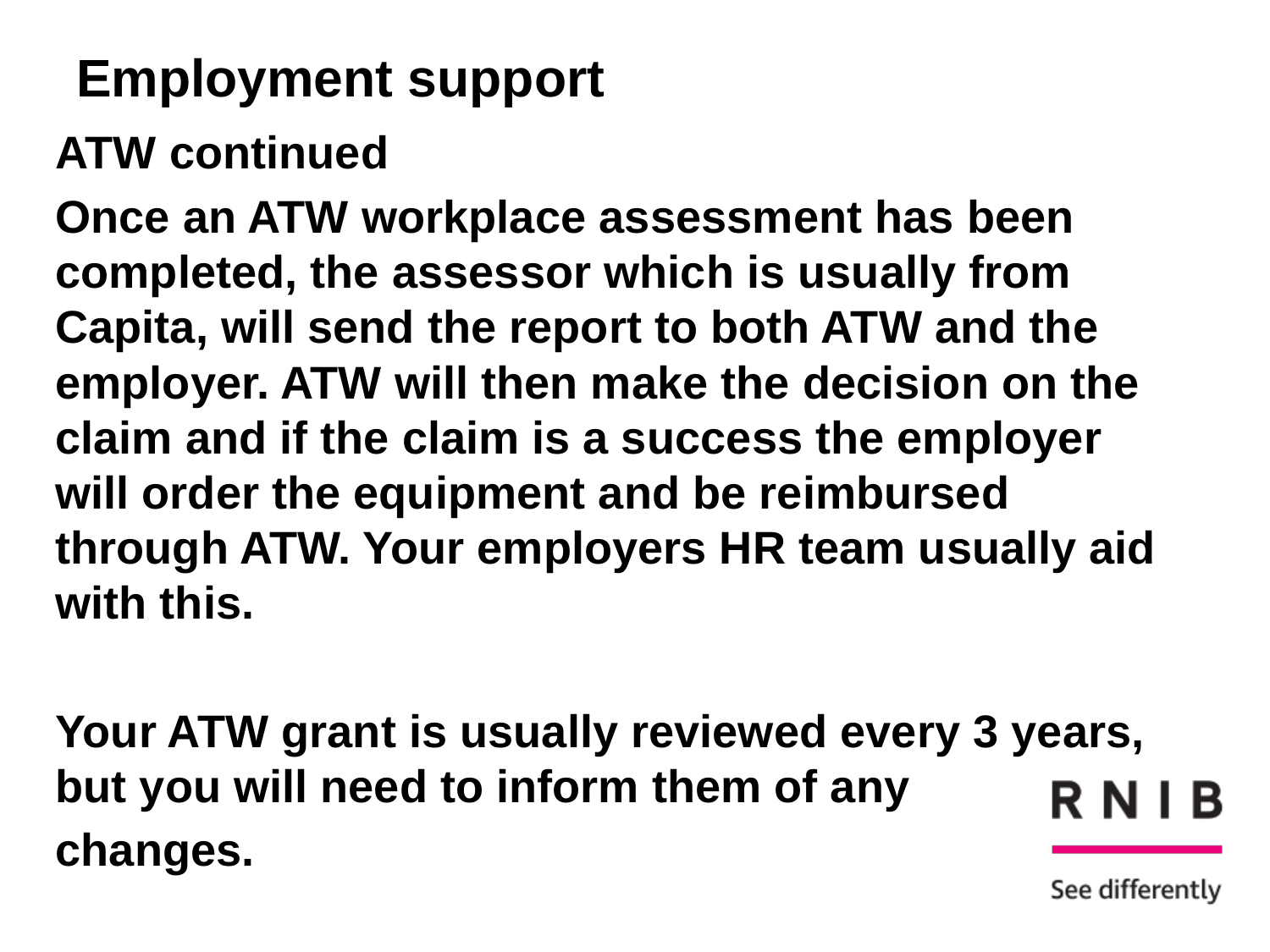

# Employment support
ATW continued
Once an ATW workplace assessment has been completed, the assessor which is usually from Capita, will send the report to both ATW and the employer. ATW will then make the decision on the claim and if the claim is a success the employer will order the equipment and be reimbursed through ATW. Your employers HR team usually aid with this.

Your ATW grant is usually reviewed every 3 years, but you will need to inform them of any
changes.